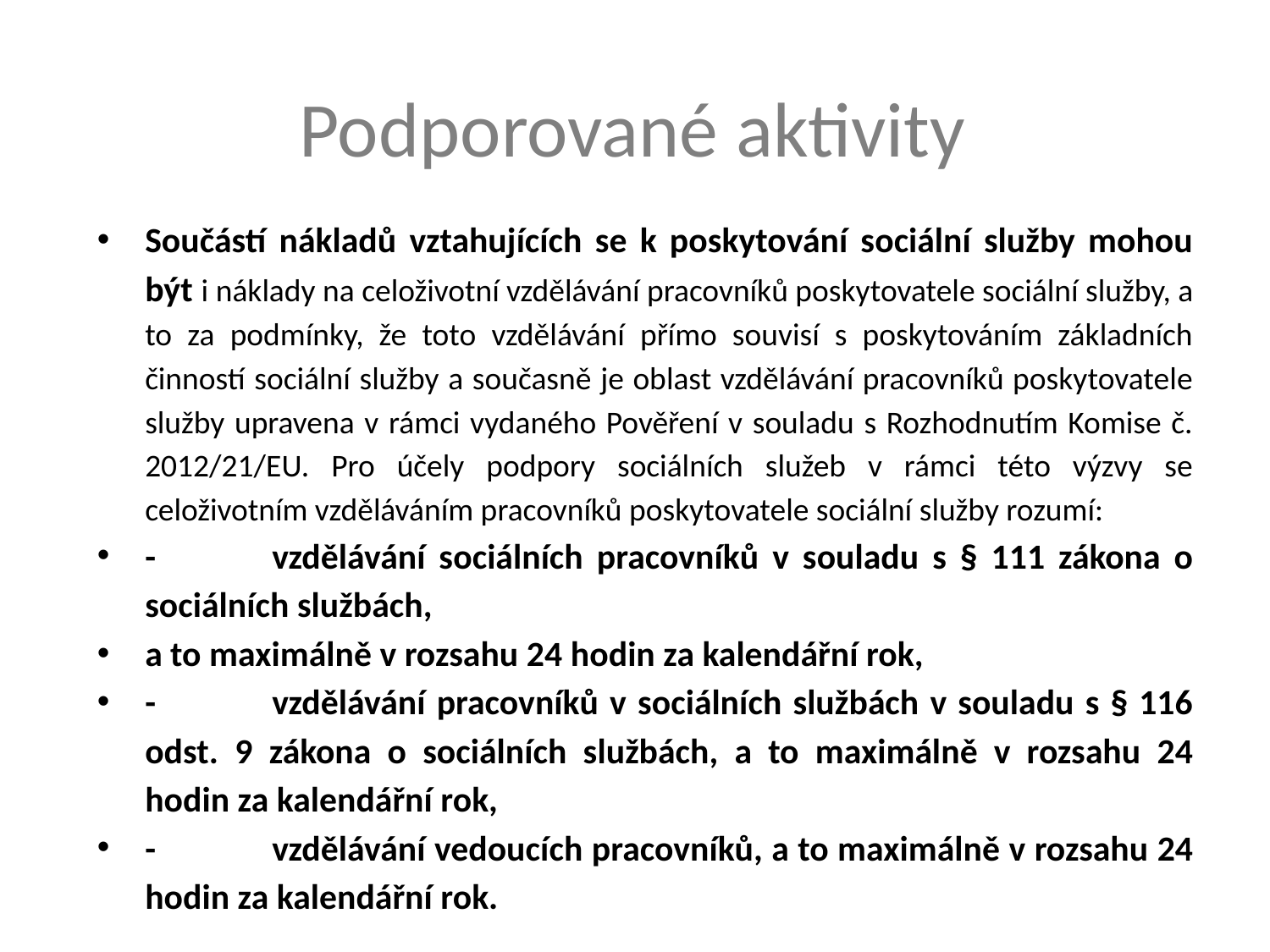

# Podporované aktivity
Součástí nákladů vztahujících se k poskytování sociální služby mohou být i náklady na celoživotní vzdělávání pracovníků poskytovatele sociální služby, a to za podmínky, že toto vzdělávání přímo souvisí s poskytováním základních činností sociální služby a současně je oblast vzdělávání pracovníků poskytovatele služby upravena v rámci vydaného Pověření v souladu s Rozhodnutím Komise č. 2012/21/EU. Pro účely podpory sociálních služeb v rámci této výzvy se celoživotním vzděláváním pracovníků poskytovatele sociální služby rozumí:
-	vzdělávání sociálních pracovníků v souladu s § 111 zákona o sociálních službách,
a to maximálně v rozsahu 24 hodin za kalendářní rok,
-	vzdělávání pracovníků v sociálních službách v souladu s § 116 odst. 9 zákona o sociálních službách, a to maximálně v rozsahu 24 hodin za kalendářní rok,
-	vzdělávání vedoucích pracovníků, a to maximálně v rozsahu 24 hodin za kalendářní rok.